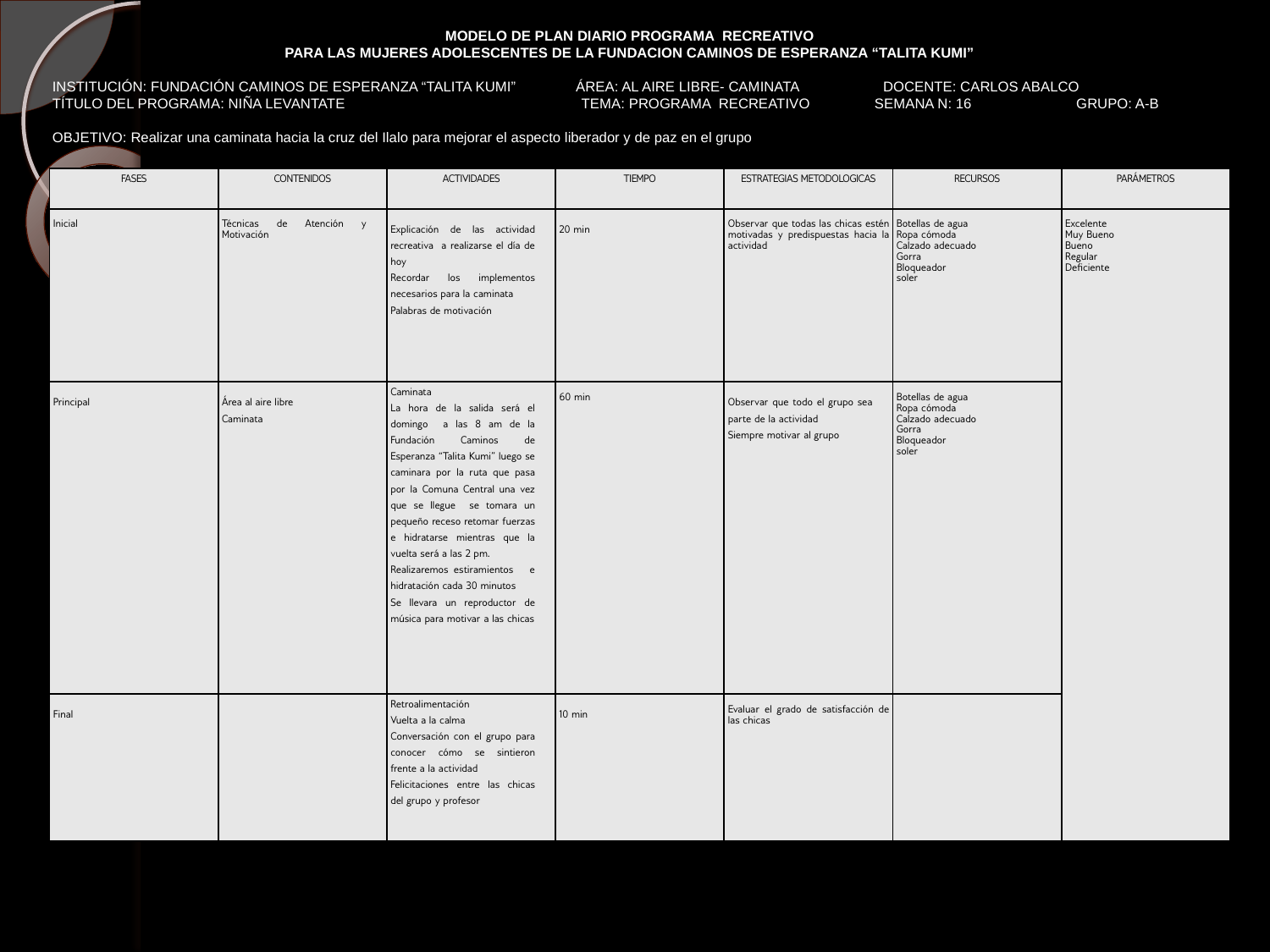

MODELO DE PLAN DIARIO PROGRAMA  RECREATIVO
PARA LAS MUJERES ADOLESCENTES DE LA FUNDACION CAMINOS DE ESPERANZA “TALITA KUMI”

INSTITUCIÓN: FUNDACIÓN CAMINOS DE ESPERANZA “TALITA KUMI”               ÁREA: AL AIRE LIBRE- CAMINATA                     DOCENTE: CARLOS ABALCO
TÍTULO DEL PROGRAMA: NIÑA LEVANTATE	                                     TEMA: PROGRAMA  RECREATIVO	               SEMANA N: 16	  GRUPO: A-B

OBJETIVO: Realizar una caminata hacia la cruz del Ilalo para mejorar el aspecto liberador y de paz en el grupo

| FASES | CONTENIDOS | ACTIVIDADES | TIEMPO | ESTRATEGIAS METODOLOGICAS | RECURSOS | PARÁMETROS |
| --- | --- | --- | --- | --- | --- | --- |
| Inicial | Técnicas de Atención y Motivación | Explicación de las actividad recreativa a realizarse el día de hoy Recordar los implementos necesarios para la caminata Palabras de motivación | 20 min | Observar que todas las chicas estén motivadas y predispuestas hacia la actividad | Botellas de agua Ropa cómoda Calzado adecuado Gorra Bloqueador soler | Excelente Muy Bueno Bueno Regular Deficiente |
| Principal | Área al aire libre Caminata | Caminata La hora de la salida será el domingo a las 8 am de la Fundación Caminos de Esperanza “Talita Kumi” luego se caminara por la ruta que pasa por la Comuna Central una vez que se llegue se tomara un pequeño receso retomar fuerzas e hidratarse mientras que la vuelta será a las 2 pm. Realizaremos estiramientos e hidratación cada 30 minutos Se llevara un reproductor de música para motivar a las chicas | 60 min | Observar que todo el grupo sea parte de la actividad Siempre motivar al grupo | Botellas de agua Ropa cómoda Calzado adecuado Gorra Bloqueador soler |  |
| Final |  | Retroalimentación Vuelta a la calma Conversación con el grupo para conocer cómo se sintieron frente a la actividad Felicitaciones entre las chicas del grupo y profesor | 10 min | Evaluar el grado de satisfacción de las chicas |  |  |